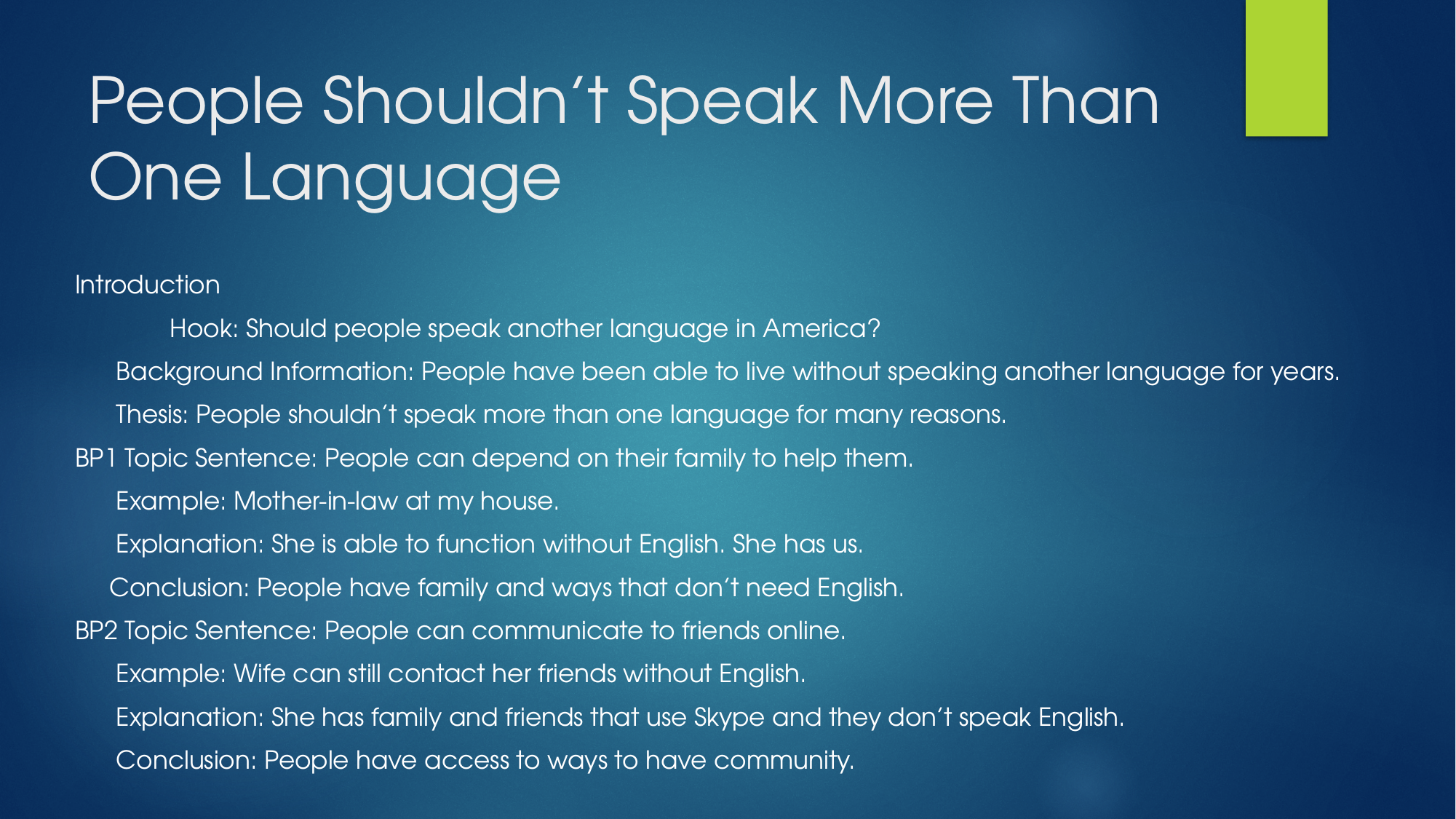

# People Shouldn’t Speak More Than One Language
Introduction
	Hook: Should people speak another language in America?
      Background Information: People have been able to live without speaking another language for years.
      Thesis: People shouldn’t speak more than one language for many reasons.
BP1 Topic Sentence: People can depend on their family to help them.
      Example: Mother-in-law at my house.
      Explanation: She is able to function without English. She has us.
     Conclusion: People have family and ways that don’t need English.
BP2 Topic Sentence: People can communicate to friends online.
      Example: Wife can still contact her friends without English.
      Explanation: She has family and friends that use Skype and they don’t speak English.
      Conclusion: People have access to ways to have community.